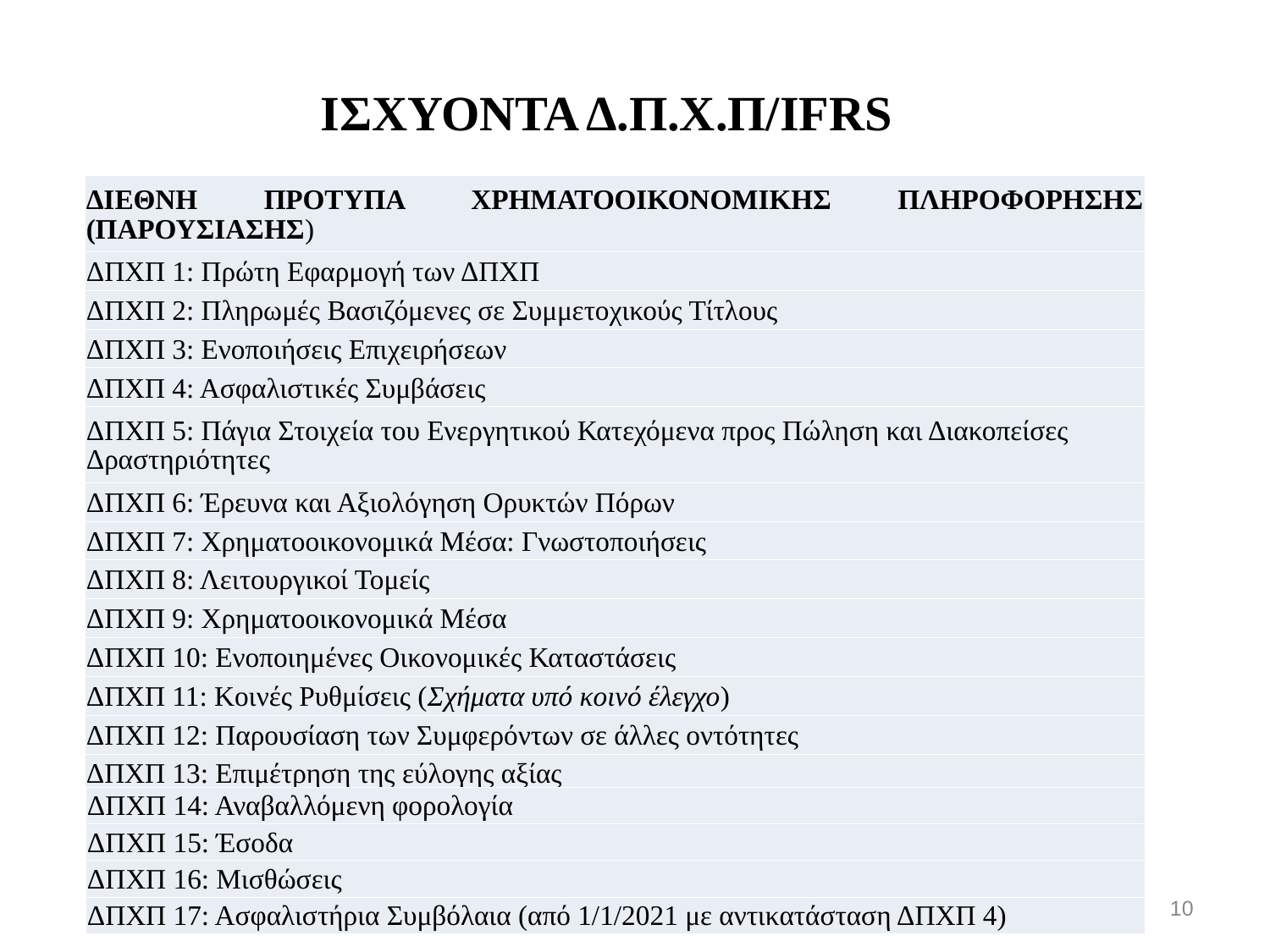

ΙΣΧΥΟΝΤΑ Δ.Π.Χ.Π/IFRS
| ΔΙΕΘΝΗ ΠΡΟΤΥΠΑ ΧΡΗΜΑΤΟΟΙΚΟΝΟΜΙΚΗΣ ΠΛΗΡΟΦΟΡΗΣΗΣ (ΠΑΡΟΥΣΙΑΣΗΣ) |
| --- |
| ΔΠΧΠ 1: Πρώτη Εφαρμογή των ΔΠΧΠ |
| ΔΠΧΠ 2: Πληρωμές Βασιζόμενες σε Συμμετοχικούς Τίτλους |
| ΔΠΧΠ 3: Ενοποιήσεις Επιχειρήσεων |
| ΔΠΧΠ 4: Ασφαλιστικές Συμβάσεις |
| ΔΠΧΠ 5: Πάγια Στοιχεία του Ενεργητικού Κατεχόμενα προς Πώληση και Διακοπείσες Δραστηριότητες |
| ΔΠΧΠ 6: Έρευνα και Αξιολόγηση Ορυκτών Πόρων |
| ΔΠΧΠ 7: Χρηματοοικονομικά Μέσα: Γνωστοποιήσεις |
| ΔΠΧΠ 8: Λειτουργικοί Τομείς |
| ΔΠΧΠ 9: Χρηματοοικονομικά Μέσα |
| ΔΠΧΠ 10: Ενοποιημένες Οικονομικές Καταστάσεις |
| ΔΠΧΠ 11: Κοινές Ρυθμίσεις (Σχήματα υπό κοινό έλεγχο) |
| ΔΠΧΠ 12: Παρουσίαση των Συμφερόντων σε άλλες οντότητες |
| ΔΠΧΠ 13: Επιμέτρηση της εύλογης αξίας |
| ΔΠΧΠ 14: Αναβαλλόμενη φορολογία |
| --- |
| ΔΠΧΠ 15: Έσοδα |
| ΔΠΧΠ 16: Μισθώσεις |
| ΔΠΧΠ 17: Ασφαλιστήρια Συμβόλαια (από 1/1/2021 με αντικατάσταση ΔΠΧΠ 4) |
10